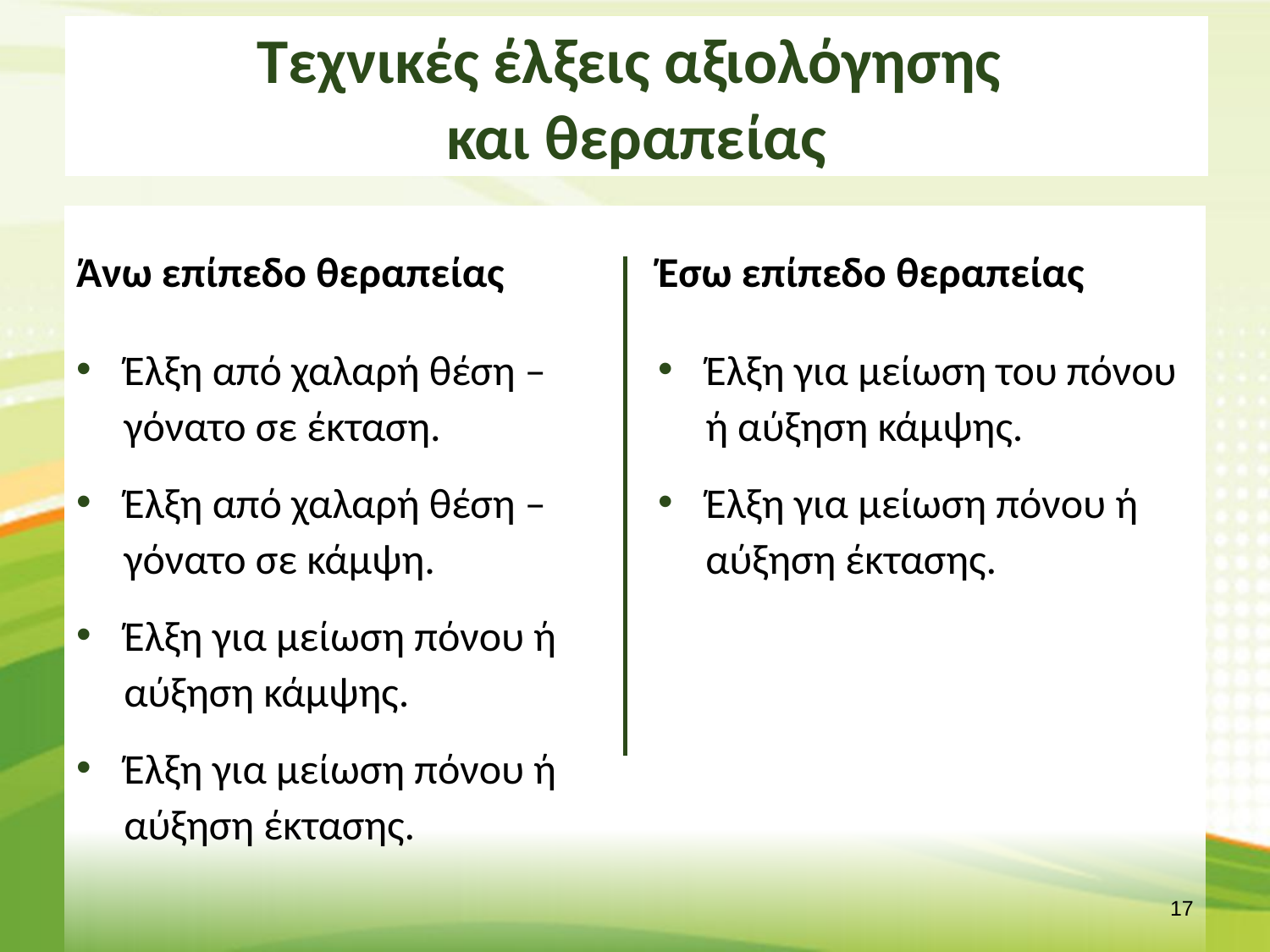

# Τεχνικές έλξεις αξιολόγησης και θεραπείας
Άνω επίπεδο θεραπείας
Έσω επίπεδο θεραπείας
Έλξη από χαλαρή θέση – γόνατο σε έκταση.
Έλξη από χαλαρή θέση – γόνατο σε κάμψη.
Έλξη για μείωση πόνου ή αύξηση κάμψης.
Έλξη για μείωση πόνου ή αύξηση έκτασης.
Έλξη για μείωση του πόνου ή αύξηση κάμψης.
Έλξη για μείωση πόνου ή αύξηση έκτασης.
17